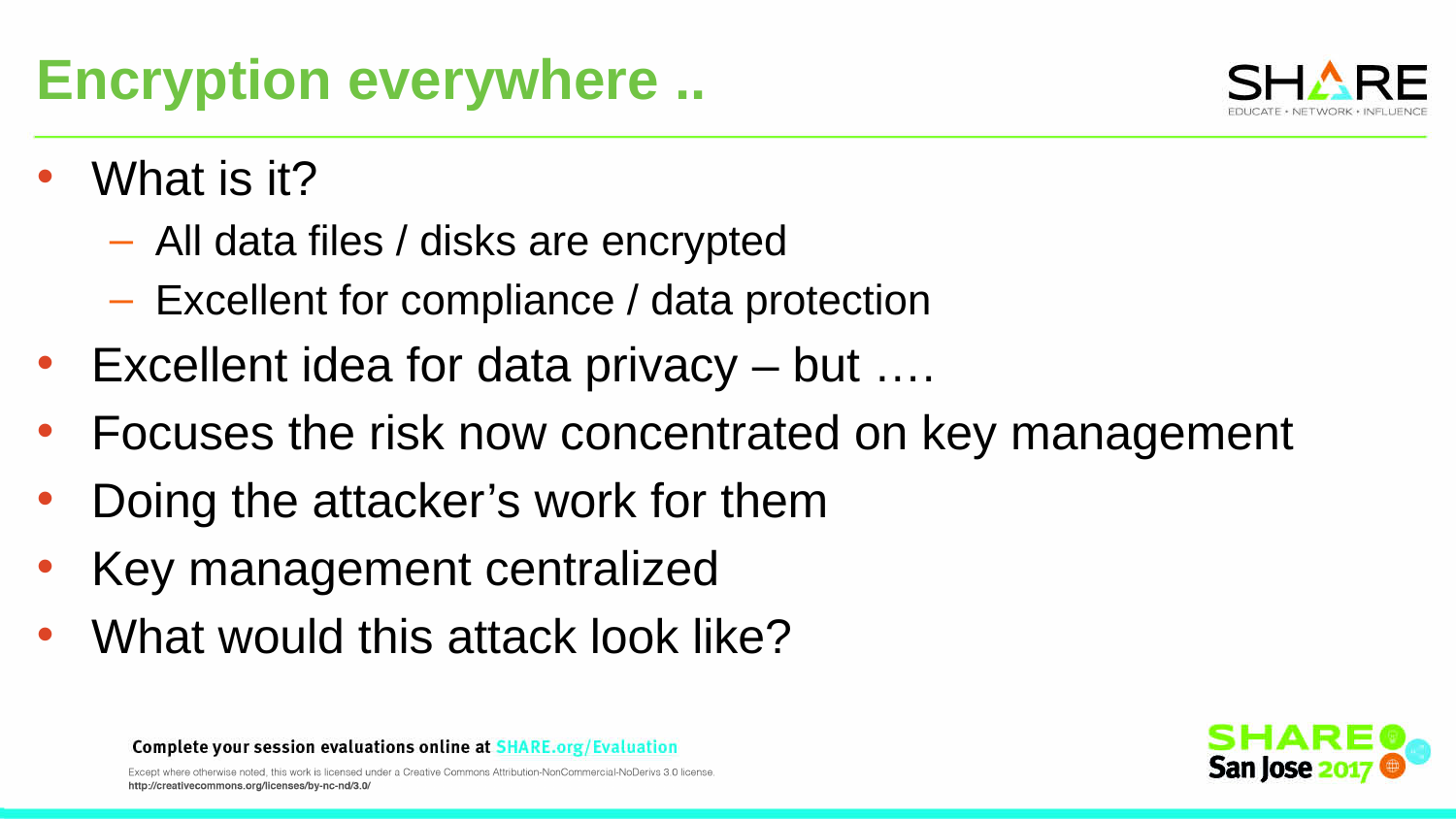

# Encryption everywhere ..
What is it?
All data files / disks are encrypted
Excellent for compliance / data protection
Excellent idea for data privacy – but ….
Focuses the risk now concentrated on key management
Doing the attacker’s work for them
Key management centralized
What would this attack look like?